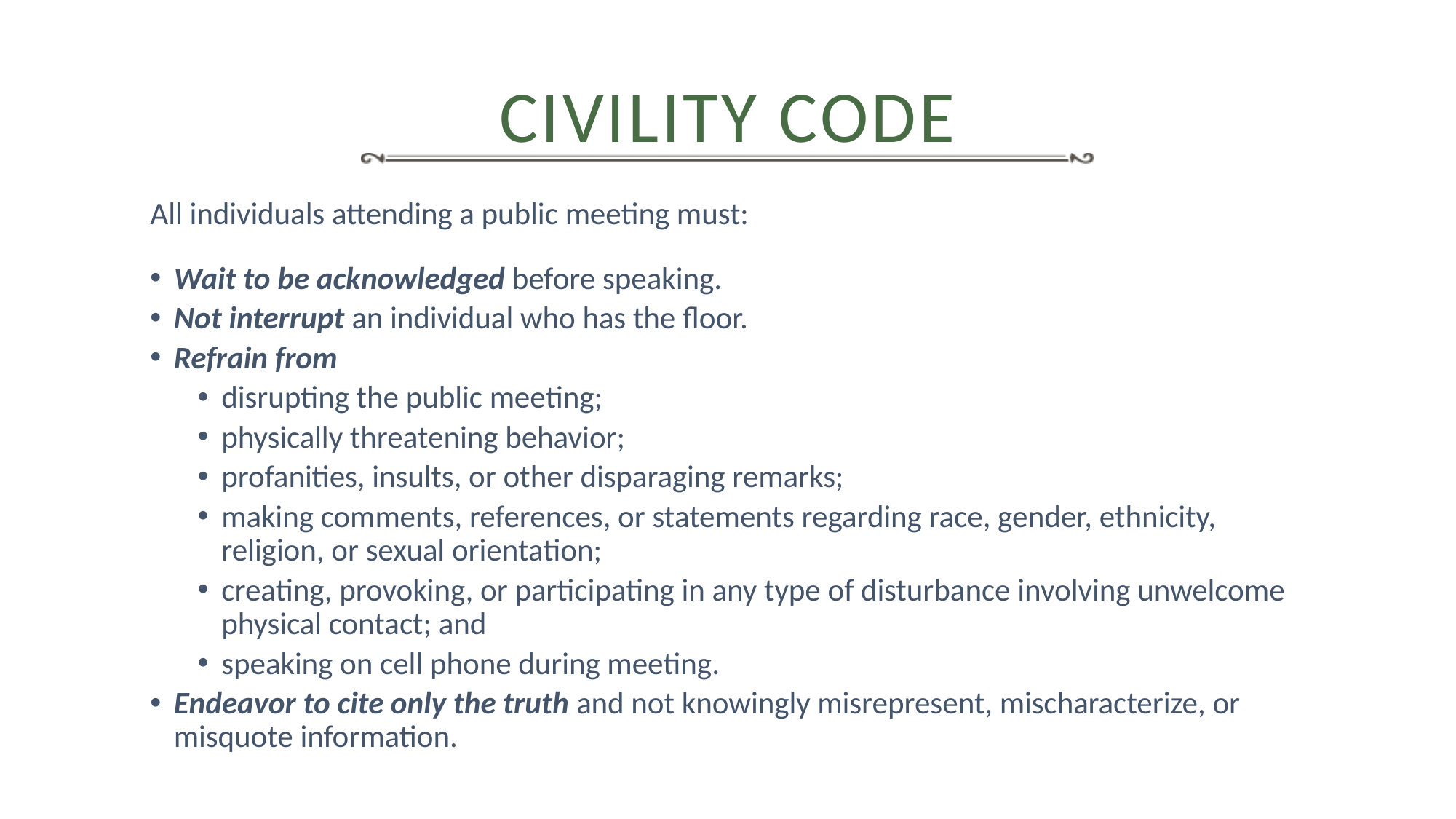

# Civility Code
All individuals attending a public meeting must:

Wait to be acknowledged before speaking.
Not interrupt an individual who has the floor.
Refrain from
disrupting the public meeting;
physically threatening behavior;
profanities, insults, or other disparaging remarks;
making comments, references, or statements regarding race, gender, ethnicity, religion, or sexual orientation;
creating, provoking, or participating in any type of disturbance involving unwelcome physical contact; and
speaking on cell phone during meeting.
Endeavor to cite only the truth and not knowingly misrepresent, mischaracterize, or misquote information.